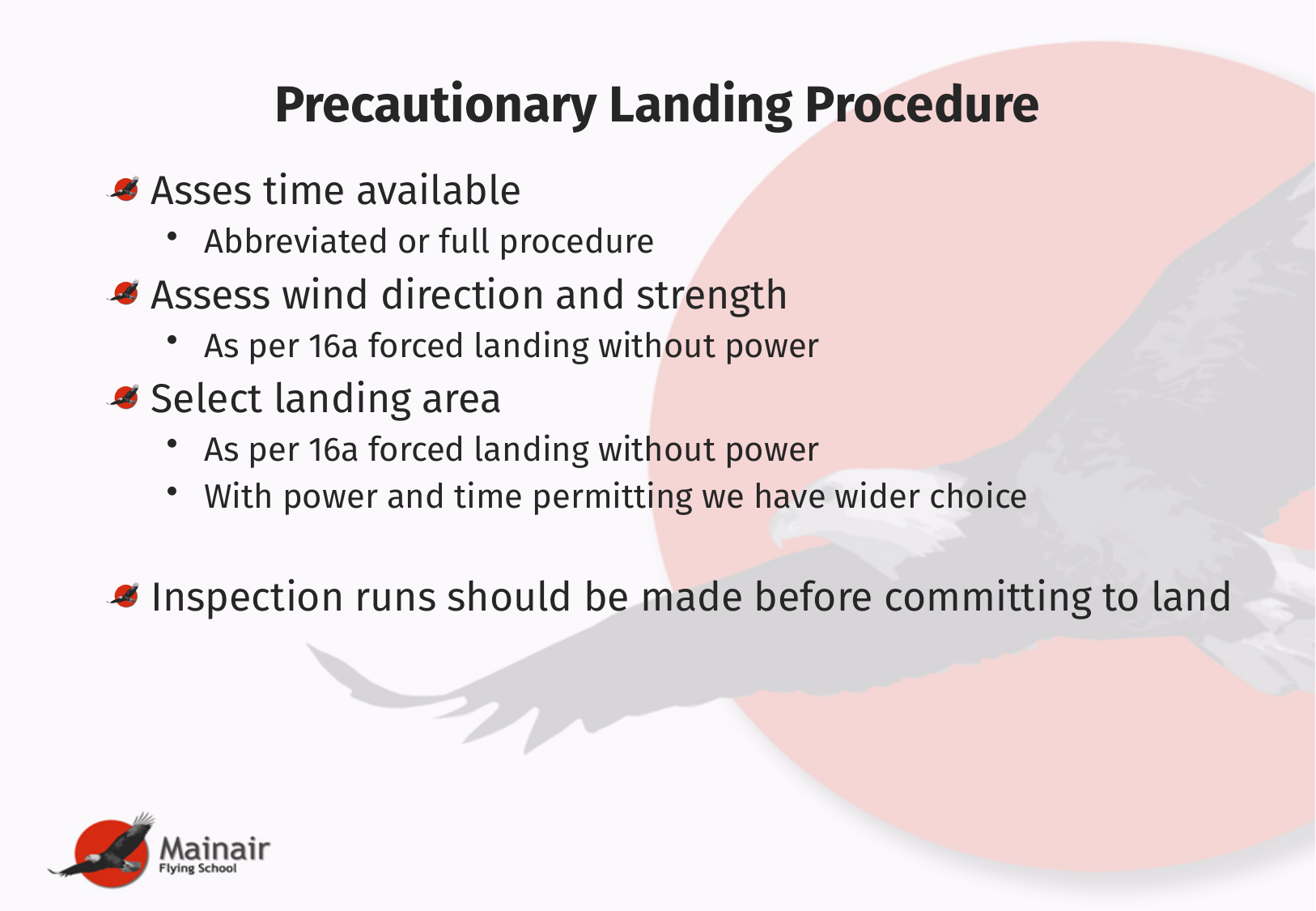

# Precautionary Landing Procedure
Asses time available
Abbreviated or full procedure
Assess wind direction and strength
As per 16a forced landing without power
Select landing area
As per 16a forced landing without power
With power and time permitting we have wider choice

Inspection runs should be made before committing to land